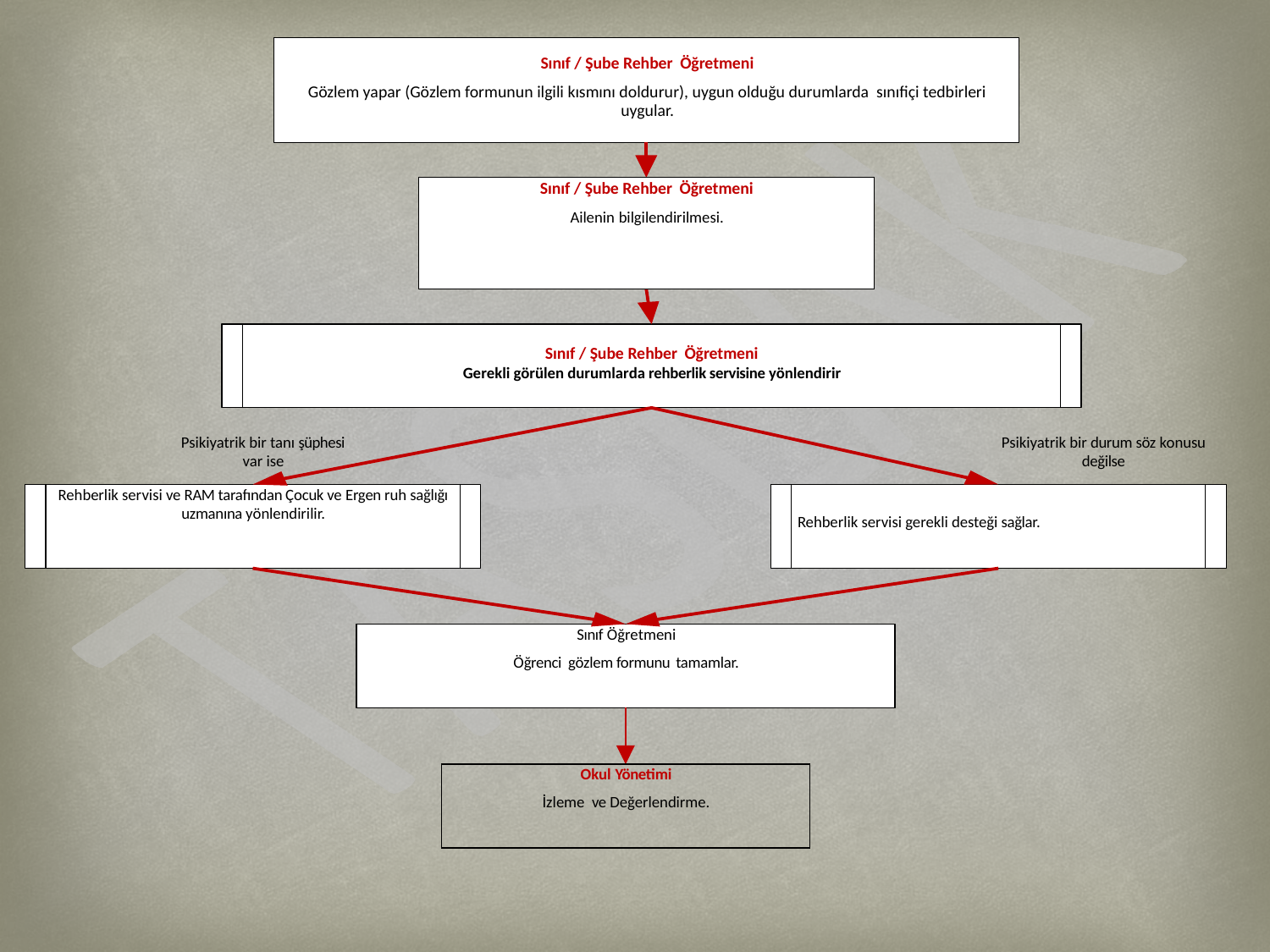

Sınıf / Şube Rehber Öğretmeni
Gözlem yapar (Gözlem formunun ilgili kısmını doldurur), uygun olduğu durumlarda  sınıfiçi tedbirleri uygular.
Sınıf / Şube Rehber Öğretmeni
Ailenin bilgilendirilmesi.

Sınıf / Şube Rehber Öğretmeni
Gerekli görülen durumlarda rehberlik servisine yönlendirir
Psikiyatrik bir tanı şüphesi
var ise
Psikiyatrik bir durum söz konusu
değilse
Rehberlik servisi ve RAM tarafından Çocuk ve Ergen ruh sağlığı uzmanına yönlendirilir.

Rehberlik servisi gerekli desteği sağlar.
Sınıf Öğretmeni
Öğrenci  gözlem formunu tamamlar.
Okul Yönetimi
İzleme  ve Değerlendirme.